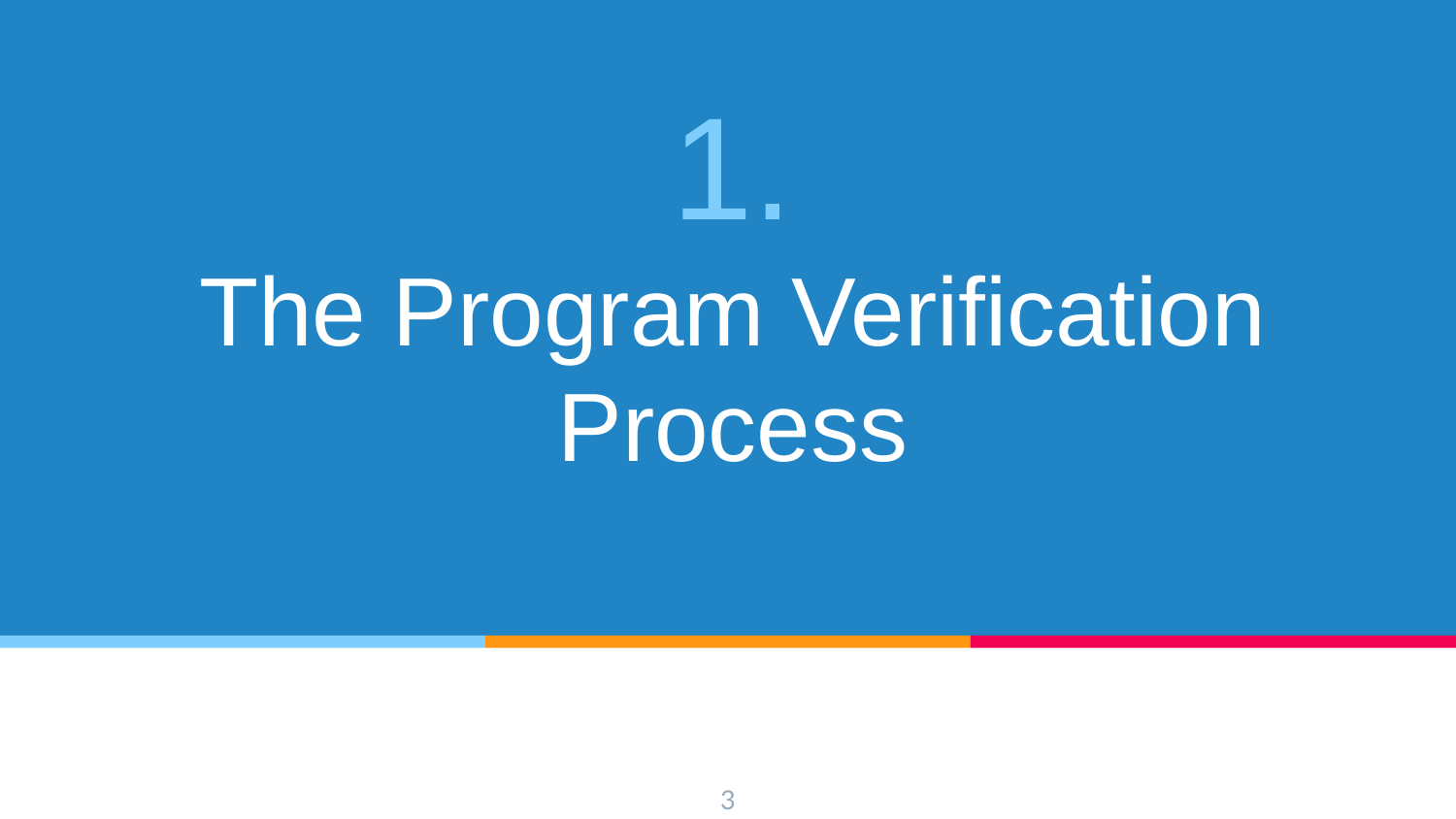

# 1.
The Program Verification Process
3